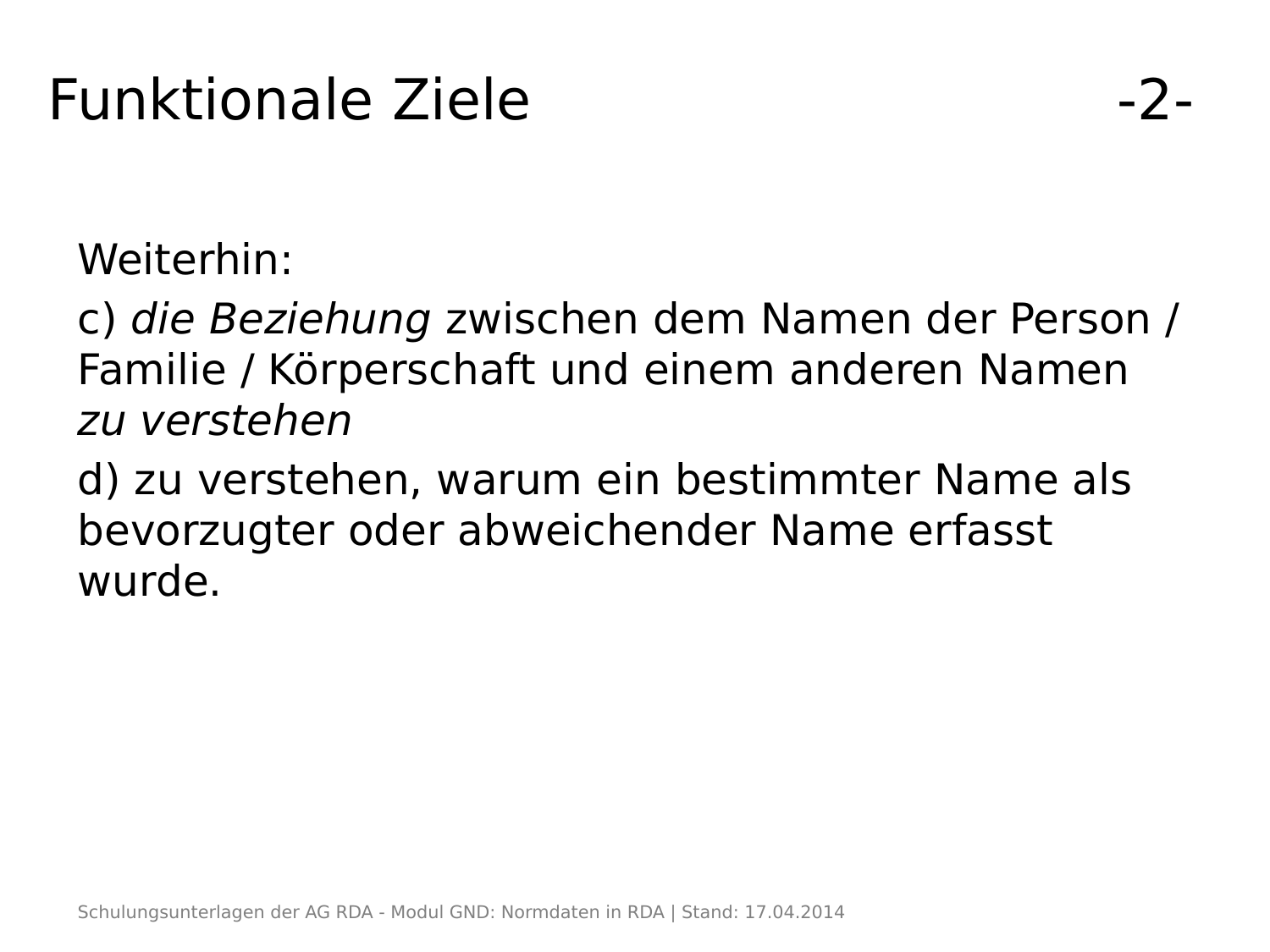

# Funktionale Ziele 					   -2-
Weiterhin:
c) die Beziehung zwischen dem Namen der Person / Familie / Körperschaft und einem anderen Namen zu verstehen
d) zu verstehen, warum ein bestimmter Name als bevorzugter oder abweichender Name erfasst wurde.
Schulungsunterlagen der AG RDA - Modul GND: Normdaten in RDA | Stand: 17.04.2014